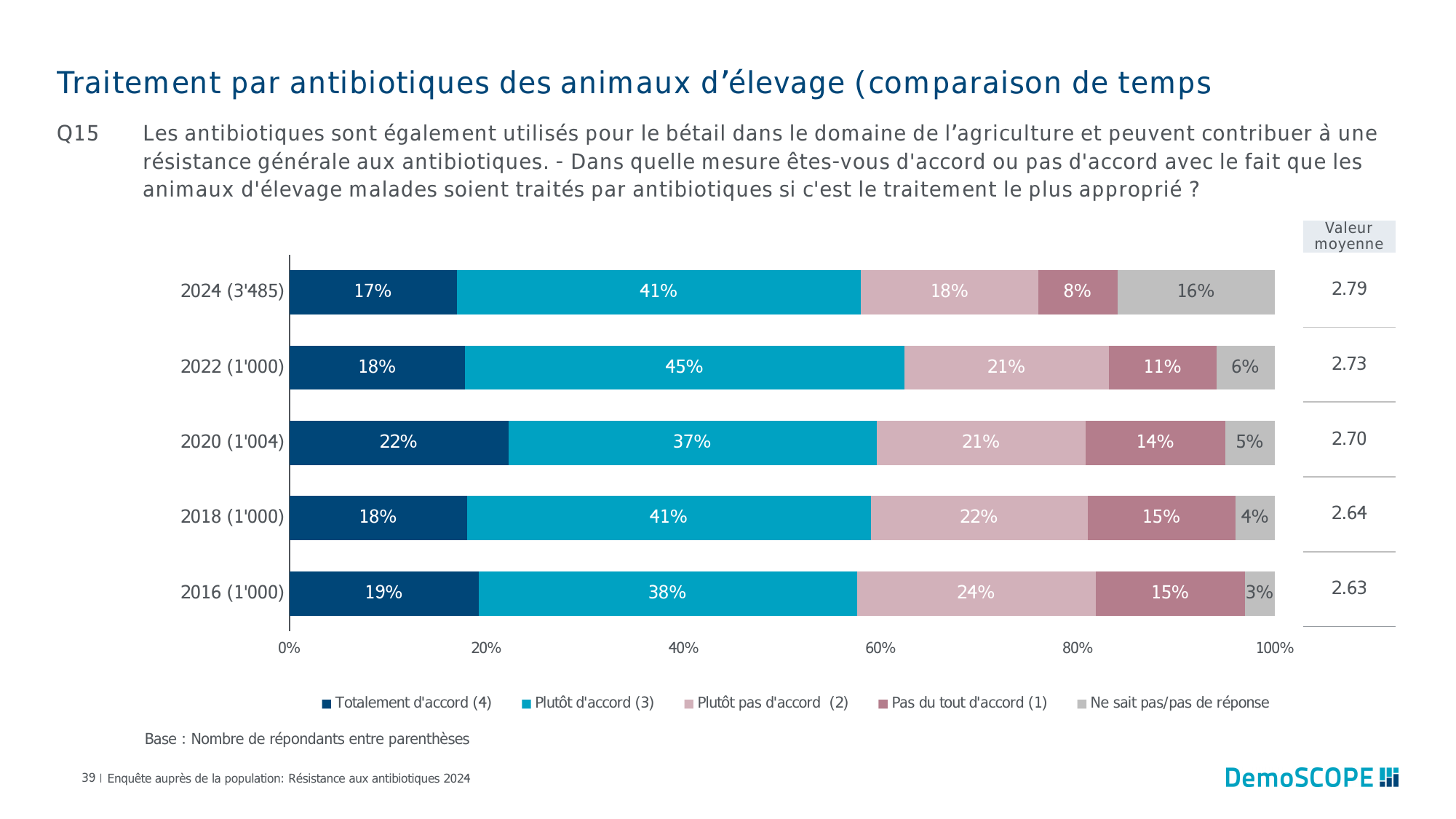

# Traitement par antibiotiques des animaux d’élevage (comparaison de temps
Q15	Les antibiotiques sont également utilisés pour le bétail dans le domaine de l’agriculture et peuvent contribuer à une résistance générale aux antibiotiques. - Dans quelle mesure êtes-vous d'accord ou pas d'accord avec le fait que les animaux d'élevage malades soient traités par antibiotiques si c'est le traitement le plus approprié ?

### Chart

| Category | Totalement d'accord (4) | Plutôt d'accord (3) | Plutôt pas d'accord  (2) | Pas du tout d'accord (1) | Ne sait pas/pas de réponse |
|---|---|---|---|---|---|
| 2024 (3'485) | 0.17 | 0.41 | 0.18 | 0.08 | 0.16 |
| 2022 (1'000) | 0.18 | 0.45 | 0.21 | 0.11 | 0.06 |
| 2020 (1'004) | 0.22 | 0.37 | 0.21 | 0.14 | 0.05 |
| 2018 (1'000) | 0.18 | 0.41 | 0.22 | 0.15 | 0.04 |
| 2016 (1'000) | 0.19 | 0.38 | 0.24 | 0.15 | 0.03 |
| Valeur moyenne |
| --- |
| 2.79 |
| 2.73 |
| 2.70 |
| 2.64 |
| 2.63 |
Base : Nombre de répondants entre parenthèses
39 |
Enquête auprès de la population: Résistance aux antibiotiques 2024